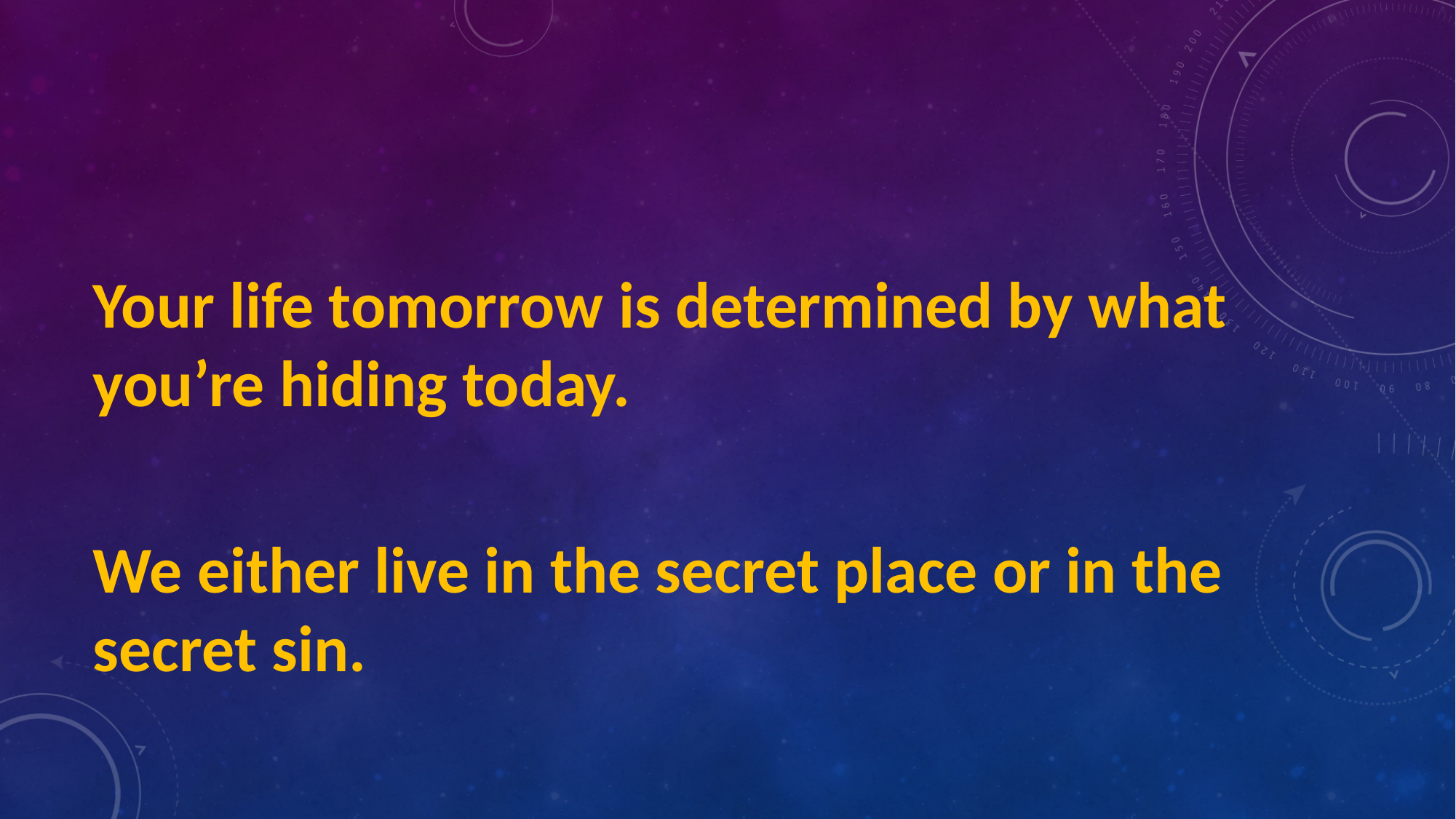

Your life tomorrow is determined by what you’re hiding today.

We either live in the secret place or in the secret sin.